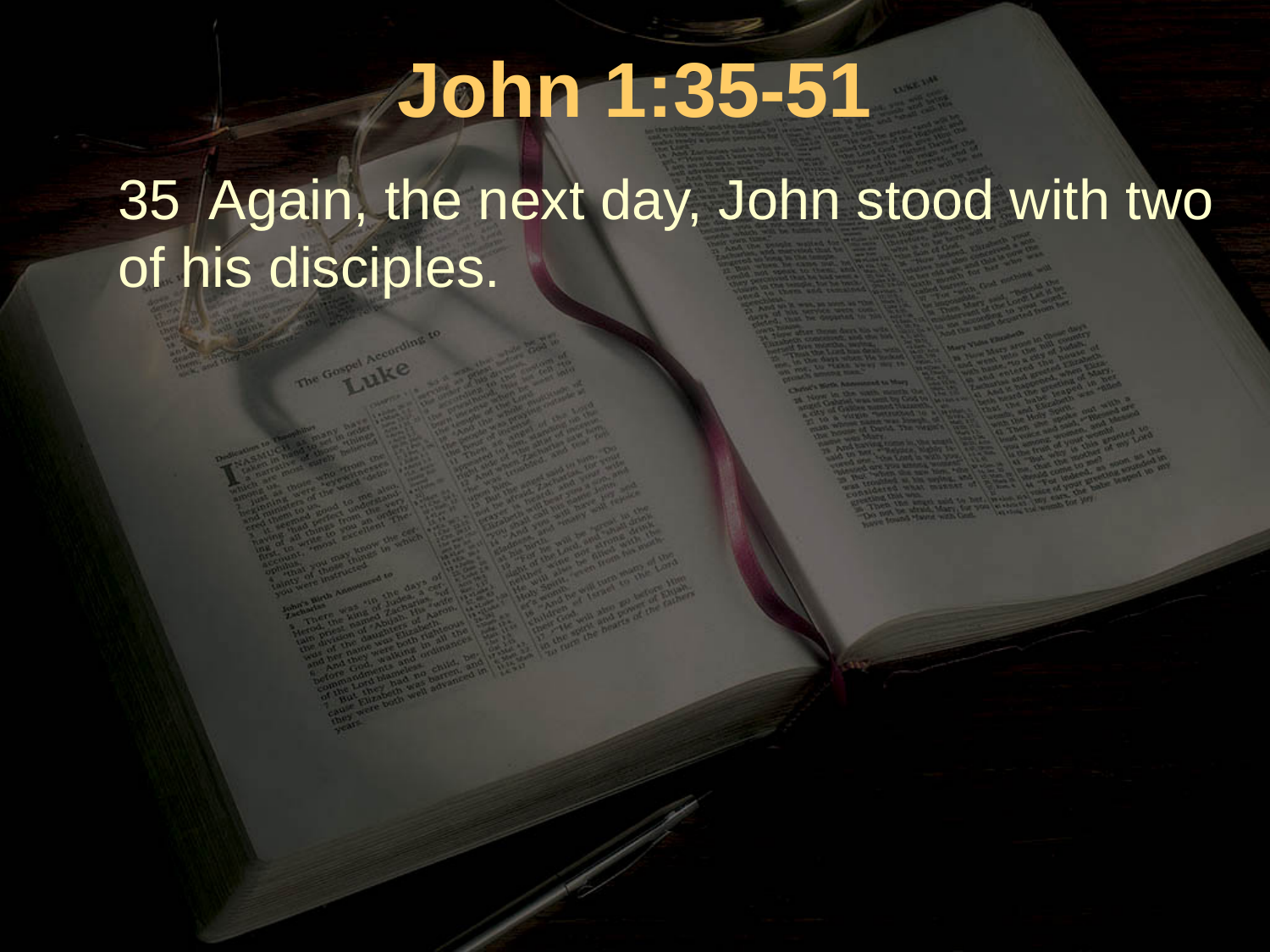

John 1:35-51
35  Again, the next day, John stood with two of his disciples.